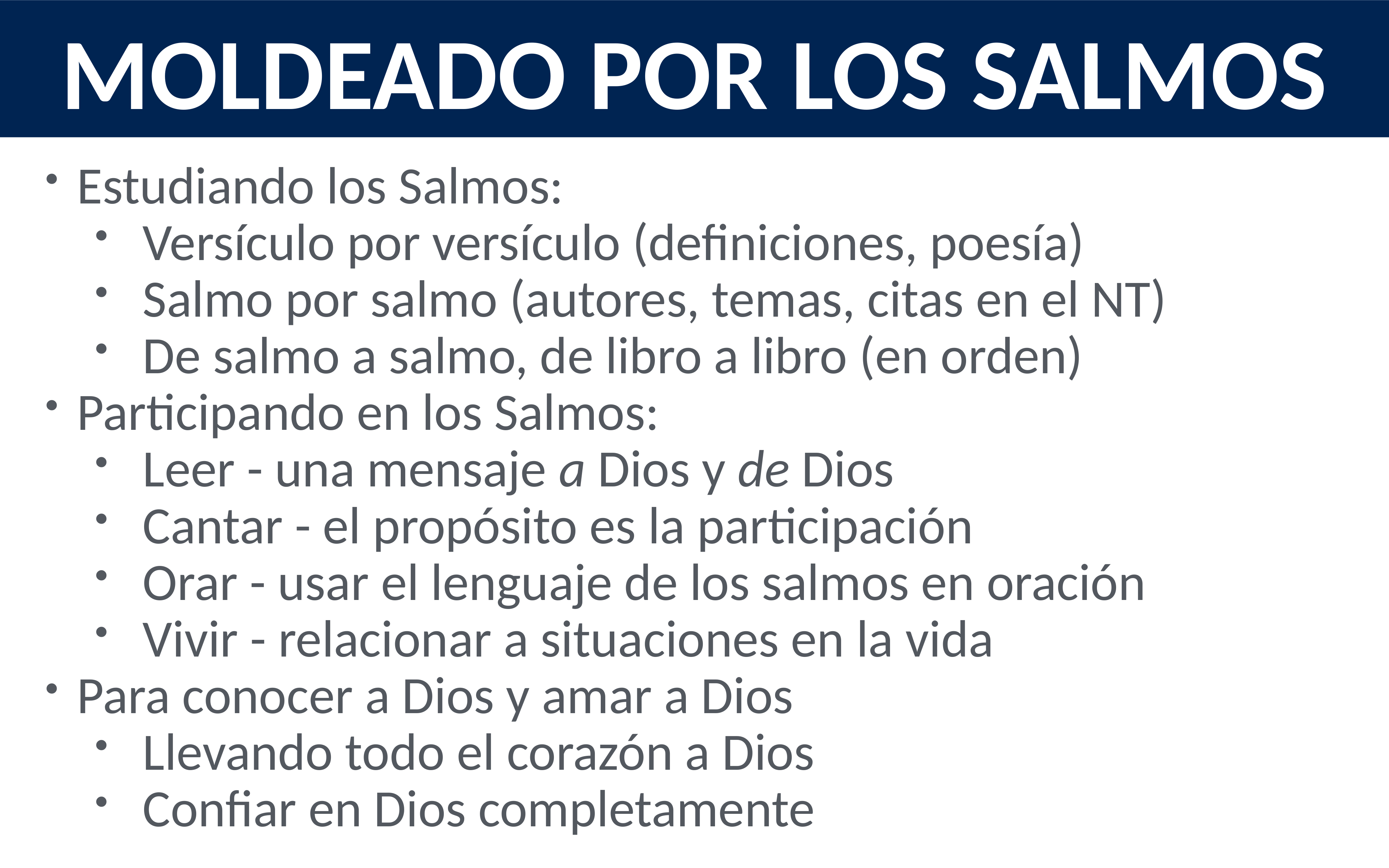

MOLDEADO POR LOS SALMOS
THE STORY OF THE PSALMS
THE WISDOM LITERATURE

Estudiando los Salmos:
Versículo por versículo (definiciones, poesía)
Salmo por salmo (autores, temas, citas en el NT)
De salmo a salmo, de libro a libro (en orden)
Participando en los Salmos:
Leer - una mensaje a Dios y de Dios
Cantar - el propósito es la participación
Orar - usar el lenguaje de los salmos en oración
Vivir - relacionar a situaciones en la vida
Para conocer a Dios y amar a Dios
Llevando todo el corazón a Dios
Confiar en Dios completamente